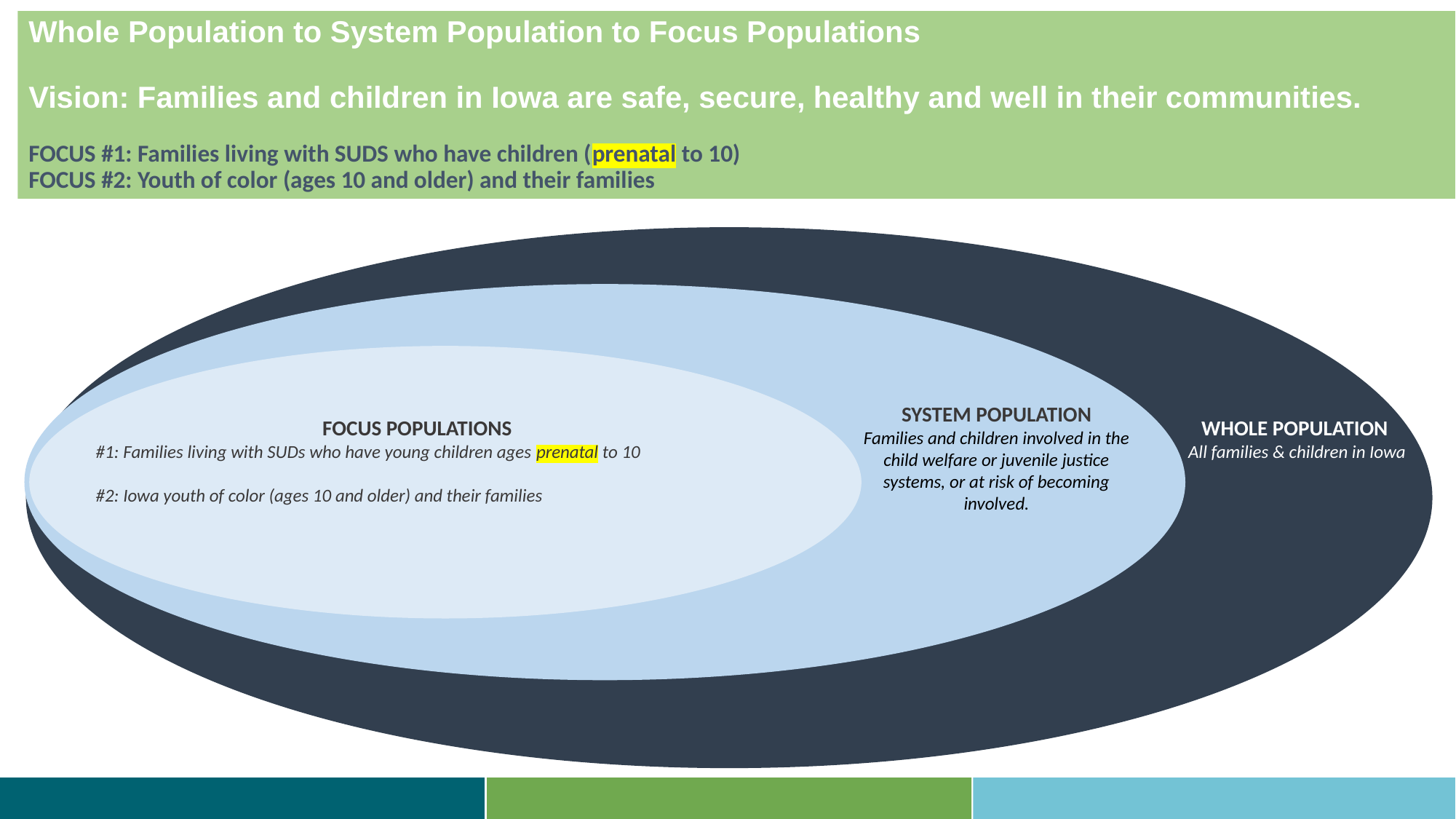

Whole Population to System Population to Focus Populations

Vision: Families and children in Iowa are safe, secure, healthy and well in their communities.

FOCUS #1: Families living with SUDS who have children (prenatal to 10)
FOCUS #2: Youth of color (ages 10 and older) and their families

SYSTEM POPULATION
Families and children involved in the child welfare or juvenile justice systems, or at risk of becoming involved.
FOCUS POPULATIONS
#1: Families living with SUDs who have young children ages prenatal to 10

#2: Iowa youth of color (ages 10 and older) and their families
WHOLE POPULATION
All families & children in Iowa